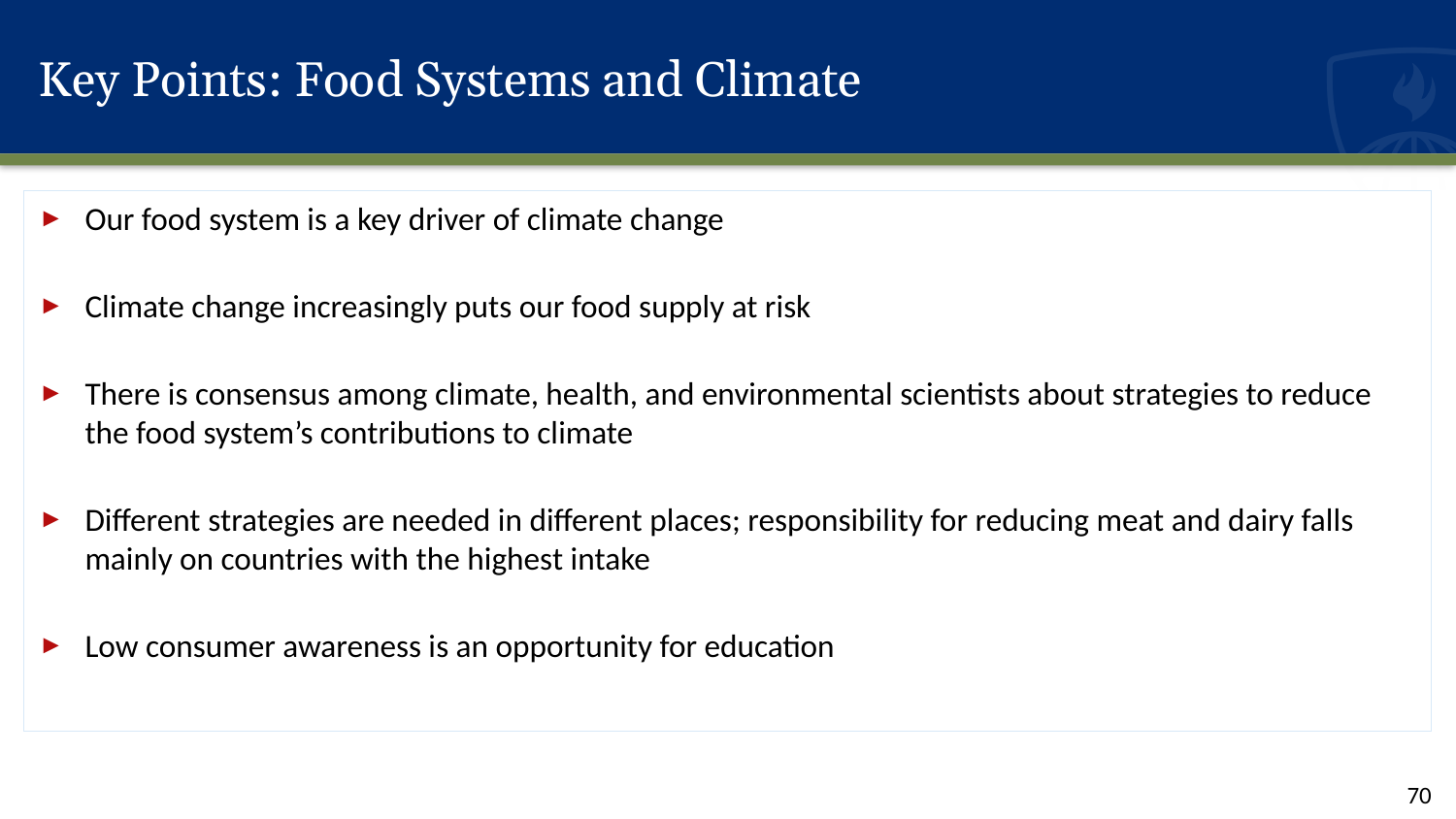

# Key Points: Food Systems and Climate
Our food system is a key driver of climate change
Climate change increasingly puts our food supply at risk
There is consensus among climate, health, and environmental scientists about strategies to reduce the food system’s contributions to climate
Different strategies are needed in different places; responsibility for reducing meat and dairy falls mainly on countries with the highest intake
Low consumer awareness is an opportunity for education

70